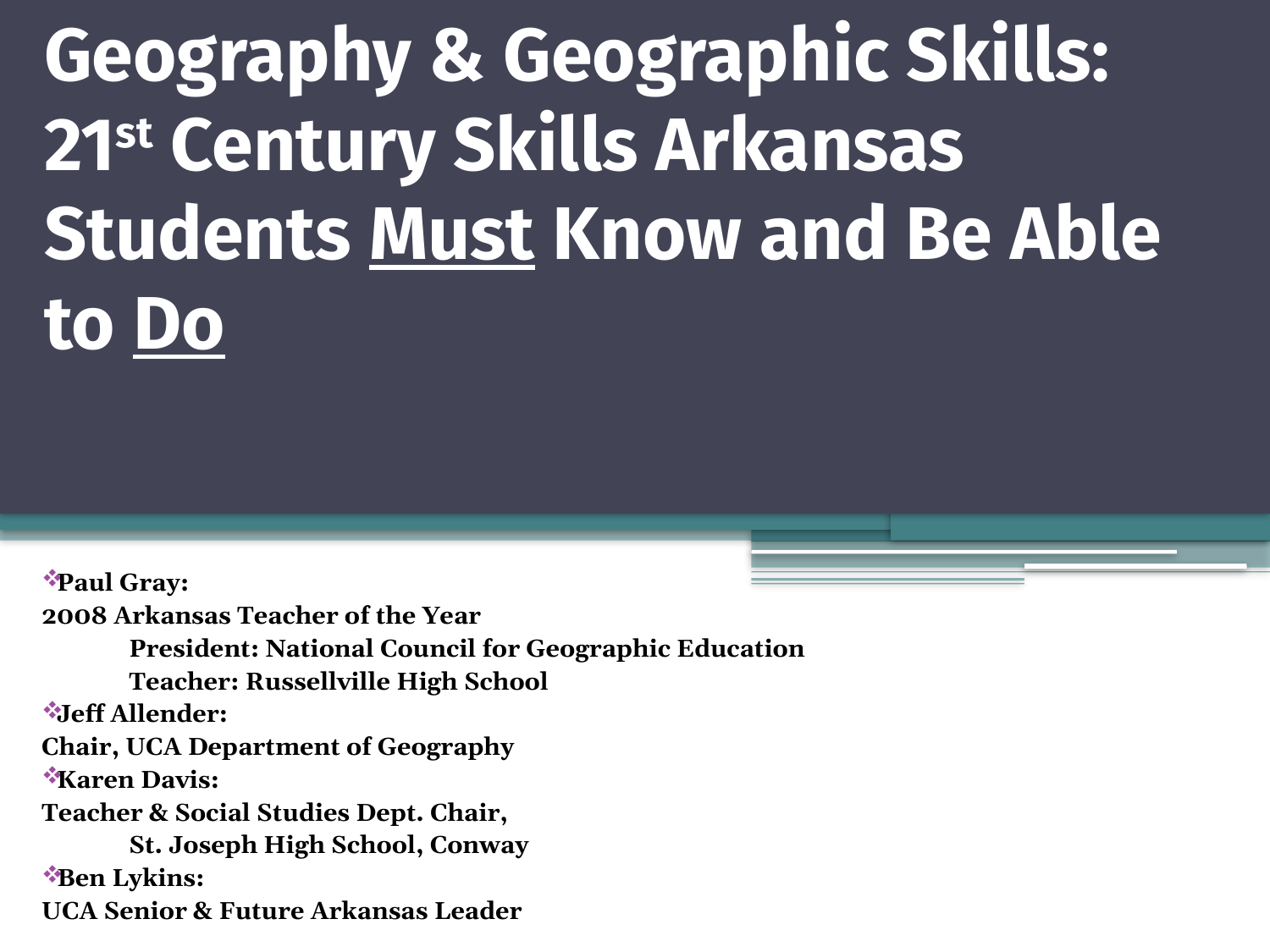

# Geography & Geographic Skills: 21st Century Skills Arkansas Students Must Know and Be Able to Do
Paul Gray:
	2008 Arkansas Teacher of the Year
          	President: National Council for Geographic Education
           	Teacher: Russellville High School
Jeff Allender:
	Chair, UCA Department of Geography
Karen Davis:
	Teacher & Social Studies Dept. Chair,
         	St. Joseph High School, Conway
Ben Lykins:
	UCA Senior & Future Arkansas Leader